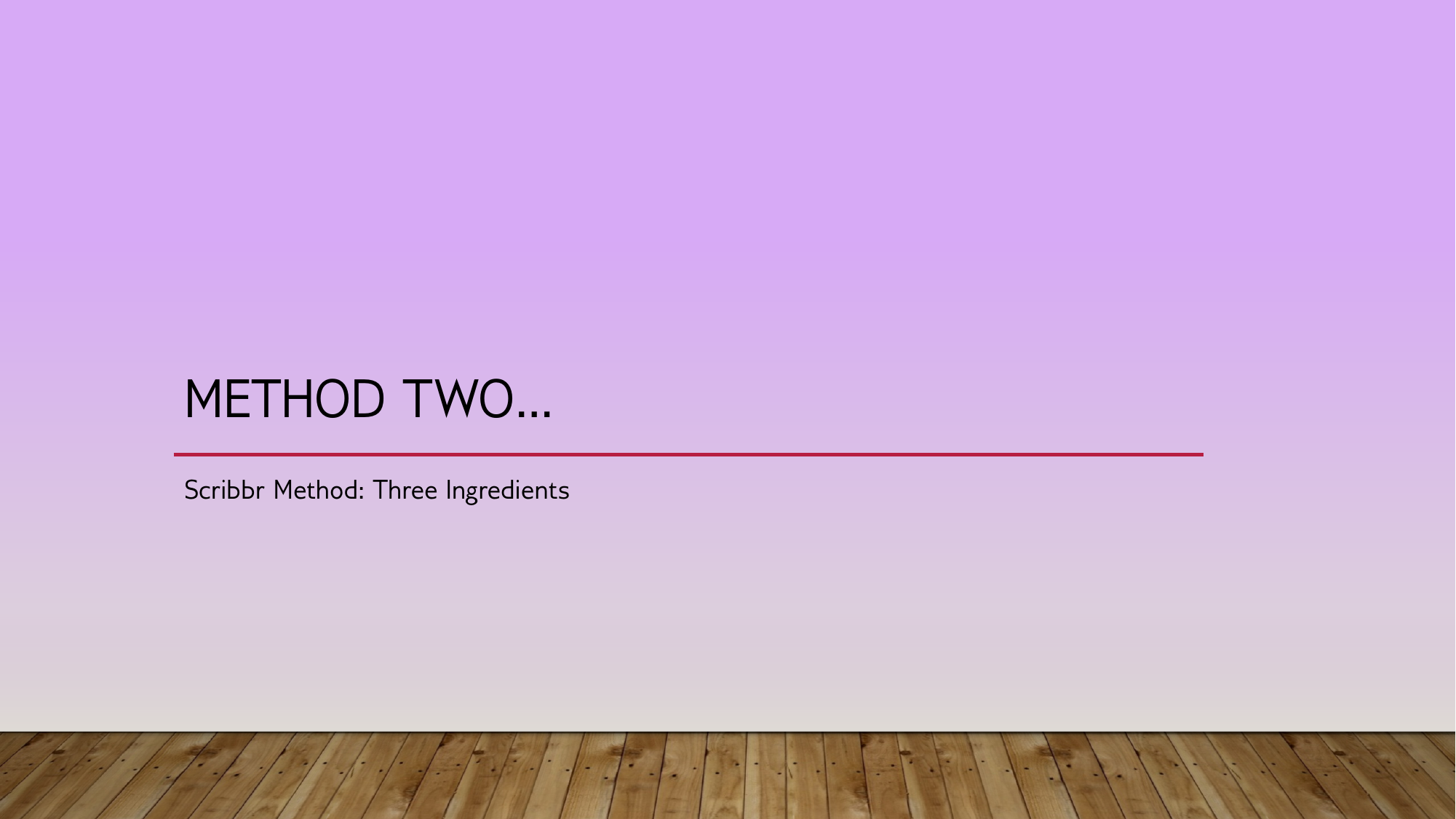

# Method Two…
Scribbr Method: Three Ingredients